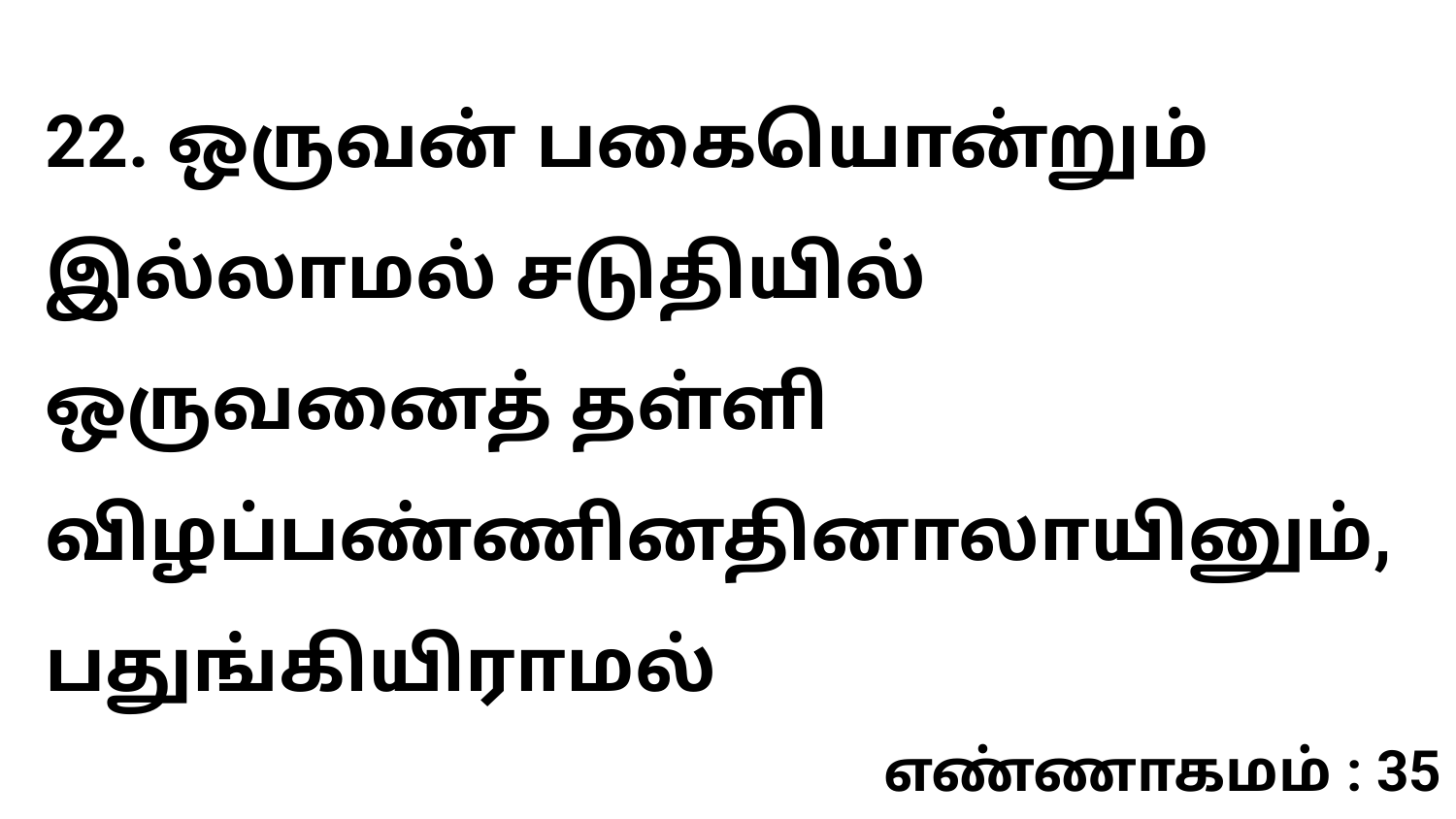

22. ஒருவன் பகையொன்றும் இல்லாமல் சடுதியில் ஒருவனைத் தள்ளி விழப்பண்ணினதினாலாயினும், பதுங்கியிராமல்
எண்ணாகமம் : 35